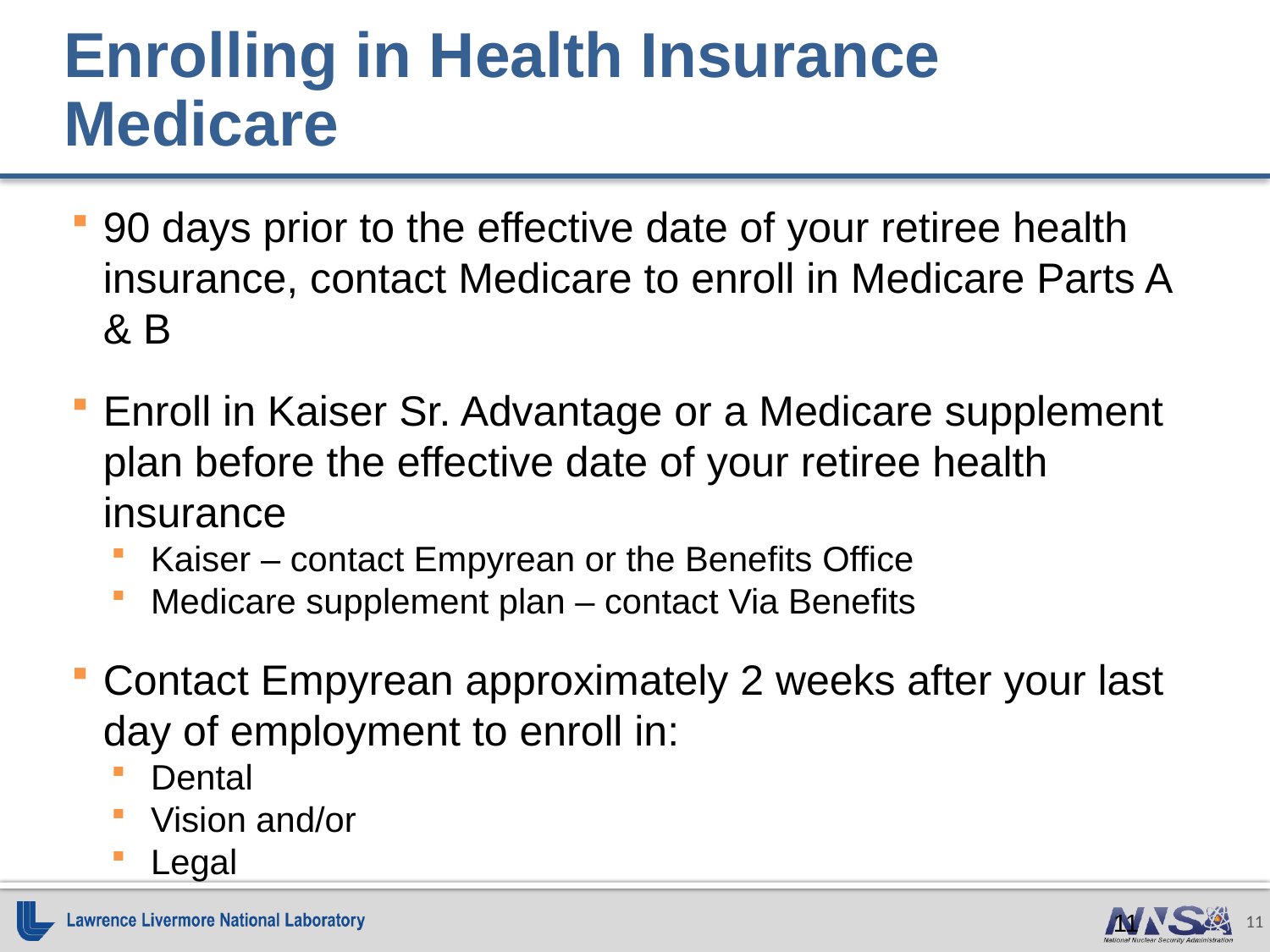

# Enrolling in Health Insurance Medicare
90 days prior to the effective date of your retiree health insurance, contact Medicare to enroll in Medicare Parts A & B
Enroll in Kaiser Sr. Advantage or a Medicare supplement plan before the effective date of your retiree health insurance
Kaiser – contact Empyrean or the Benefits Office
Medicare supplement plan – contact Via Benefits
Contact Empyrean approximately 2 weeks after your last day of employment to enroll in:
Dental
Vision and/or
Legal

11